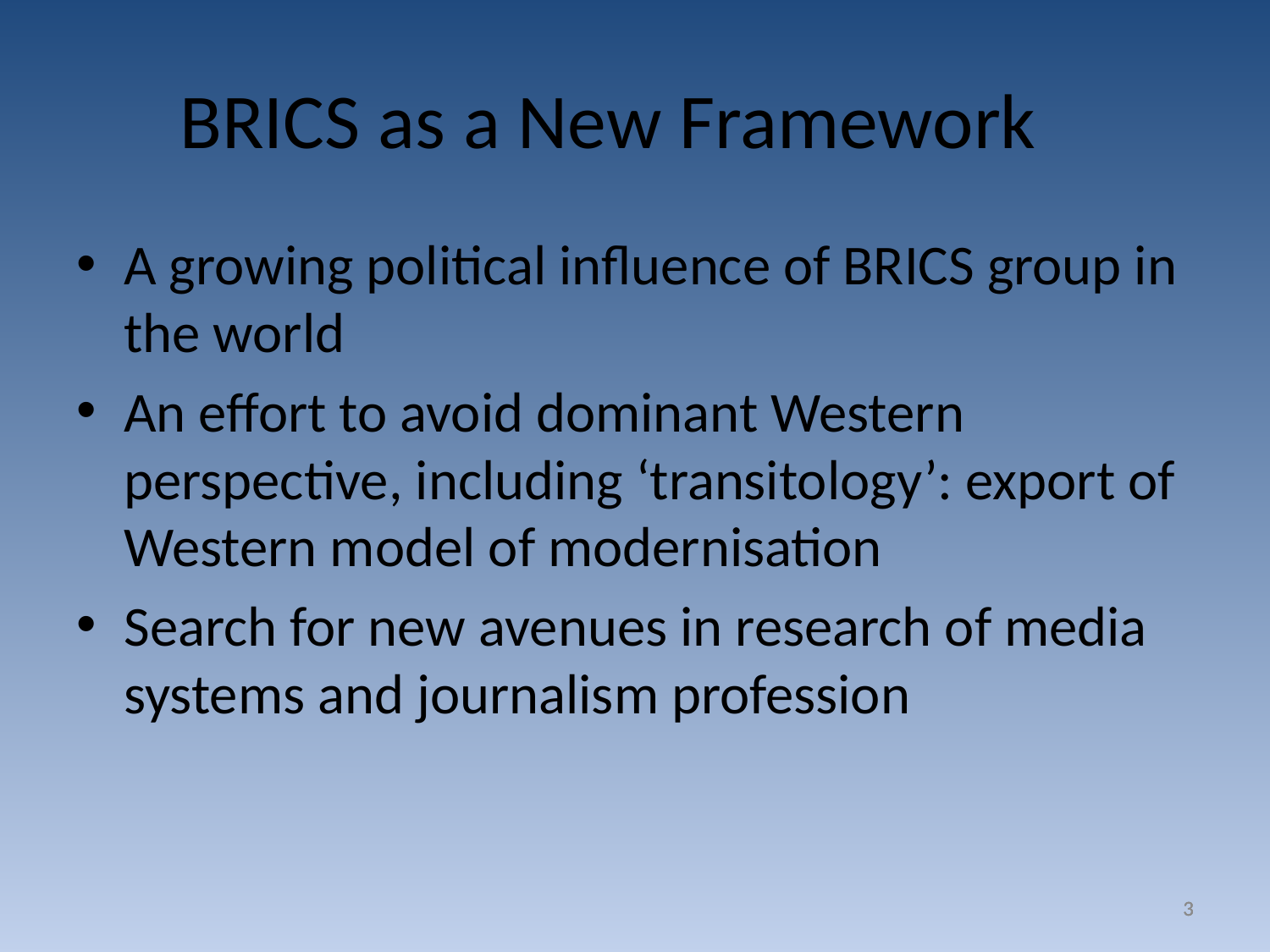

BRICS as a New Framework
A growing political influence of BRICS group in the world
An effort to avoid dominant Western perspective, including ‘transitology’: export of Western model of modernisation
Search for new avenues in research of media systems and journalism profession

3
3
3